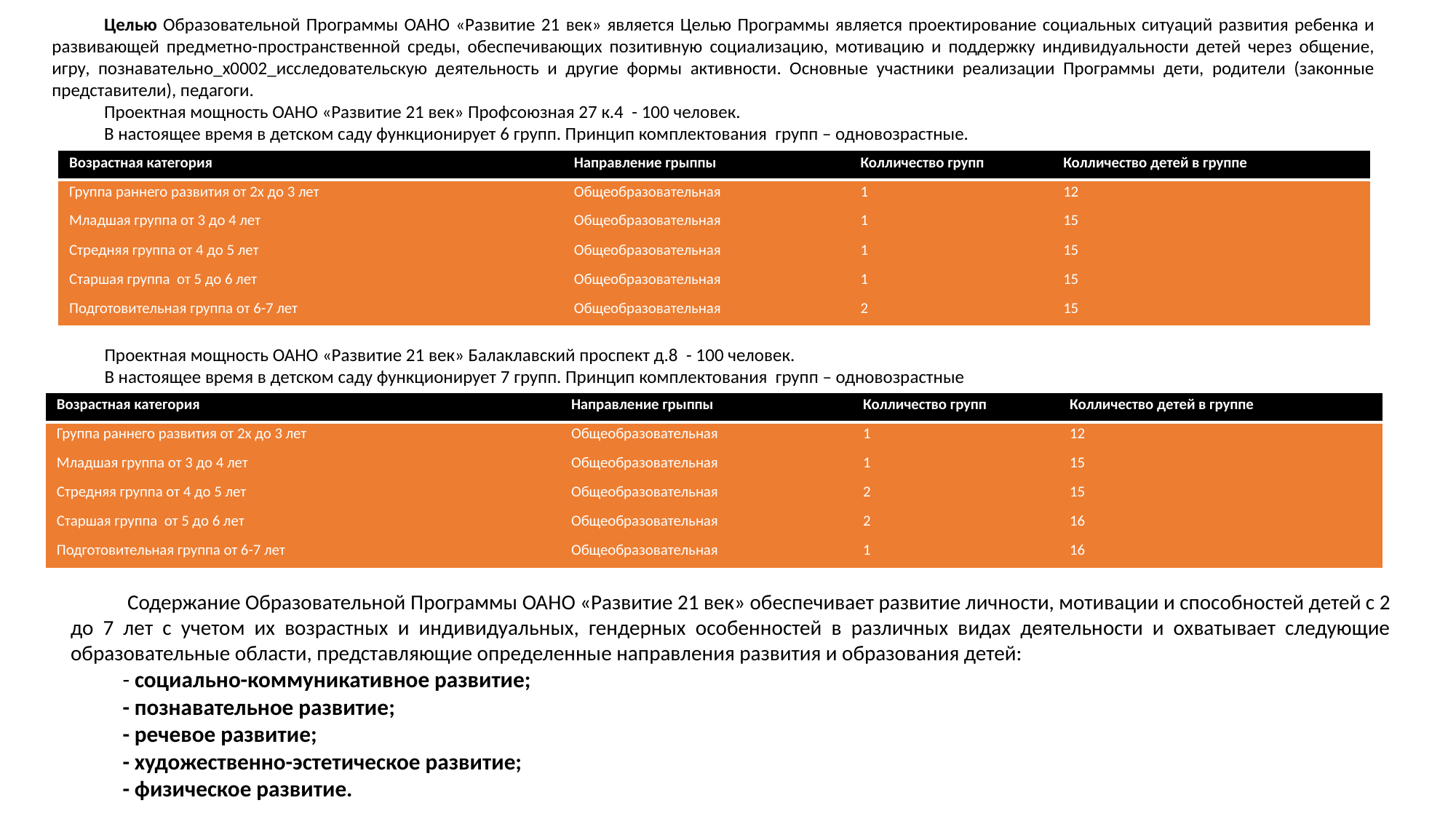

Целью Образовательной Программы ОАНО «Развитие 21 век» является Целью Программы является проектирование социальных ситуаций развития ребенка и развивающей предметно-пространственной среды, обеспечивающих позитивную социализацию, мотивацию и поддержку индивидуальности детей через общение, игру, познавательно_x0002_исследовательскую деятельность и другие формы активности. Основные участники реализации Программы дети, родители (законные представители), педагоги.
Проектная мощность ОАНО «Развитие 21 век» Профсоюзная 27 к.4  - 100 человек.
В настоящее время в детском саду функционирует 6 групп. Принцип комплектования  групп – одновозрастные.
| Возрастная категория | Направление грыппы | Колличество групп | Колличество детей в группе |
| --- | --- | --- | --- |
| Группа раннего развития от 2х до 3 лет | Общеобразовательная | 1 | 12 |
| Младшая группа от 3 до 4 лет | Общеобразовательная | 1 | 15 |
| Стредняя группа от 4 до 5 лет | Общеобразовательная | 1 | 15 |
| Старшая группа от 5 до 6 лет | Общеобразовательная | 1 | 15 |
| Подготовительная группа от 6-7 лет | Общеобразовательная | 2 | 15 |
Проектная мощность ОАНО «Развитие 21 век» Балаклавский проспект д.8  - 100 человек.
В настоящее время в детском саду функционирует 7 групп. Принцип комплектования  групп – одновозрастные
| Возрастная категория | Направление грыппы | Колличество групп | Колличество детей в группе |
| --- | --- | --- | --- |
| Группа раннего развития от 2х до 3 лет | Общеобразовательная | 1 | 12 |
| Младшая группа от 3 до 4 лет | Общеобразовательная | 1 | 15 |
| Стредняя группа от 4 до 5 лет | Общеобразовательная | 2 | 15 |
| Старшая группа от 5 до 6 лет | Общеобразовательная | 2 | 16 |
| Подготовительная группа от 6-7 лет | Общеобразовательная | 1 | 16 |
 Содержание Образовательной Программы ОАНО «Развитие 21 век» обеспечивает развитие личности, мотивации и способностей детей с 2 до 7 лет с учетом их возрастных и индивидуальных, гендерных особенностей в различных видах деятельности и охватывает следующие образовательные области, представляющие определенные направления развития и образования детей:
- социально-коммуникативное развитие;
- познавательное развитие;
- речевое развитие;
- художественно-эстетическое развитие;
- физическое развитие.